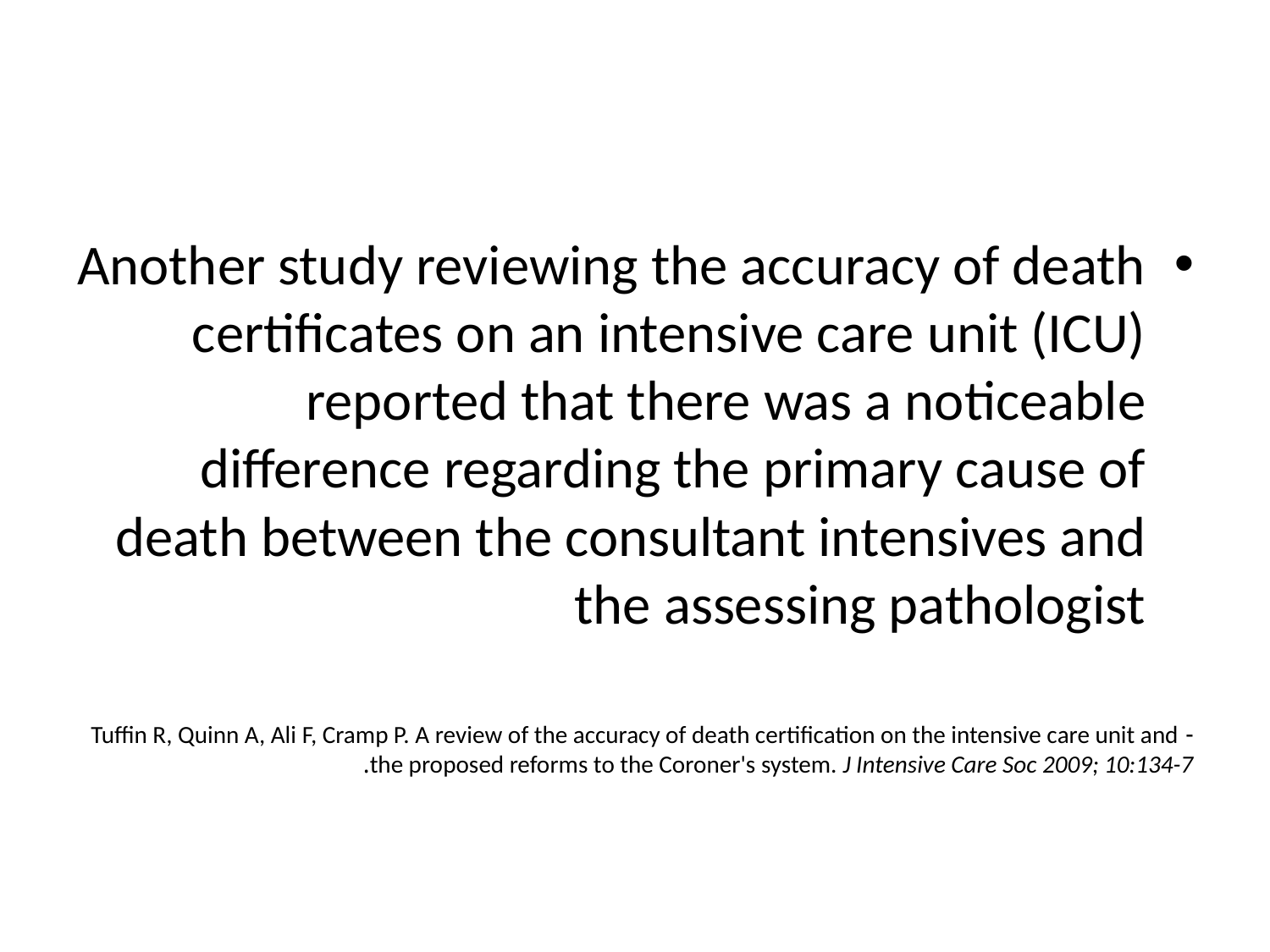

#
Another study reviewing the accuracy of death certificates on an intensive care unit (ICU) reported that there was a noticeable difference regarding the primary cause of death between the consultant intensives and the assessing pathologist

- Tuffin R, Quinn A, Ali F, Cramp P. A review of the accuracy of death certification on the intensive care unit and the proposed reforms to the Coroner's system. J Intensive Care Soc 2009; 10:134-7.